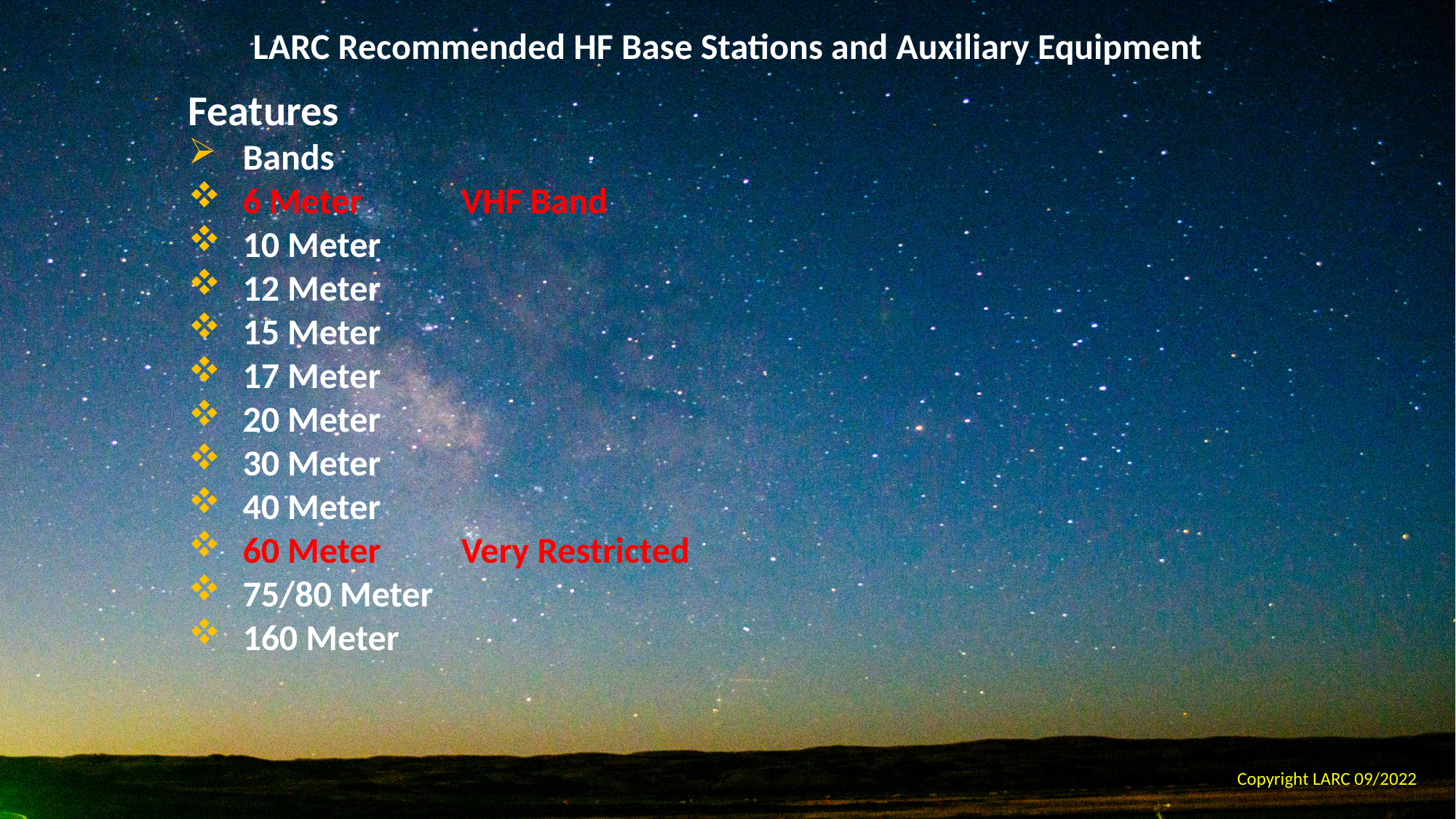

LARC Recommended HF Base Stations and Auxiliary Equipment
Features
Bands
6 Meter	VHF Band
10 Meter
12 Meter
15 Meter
17 Meter
20 Meter
30 Meter
40 Meter
60 Meter	Very Restricted
75/80 Meter
160 Meter
Copyright LARC 09/2022